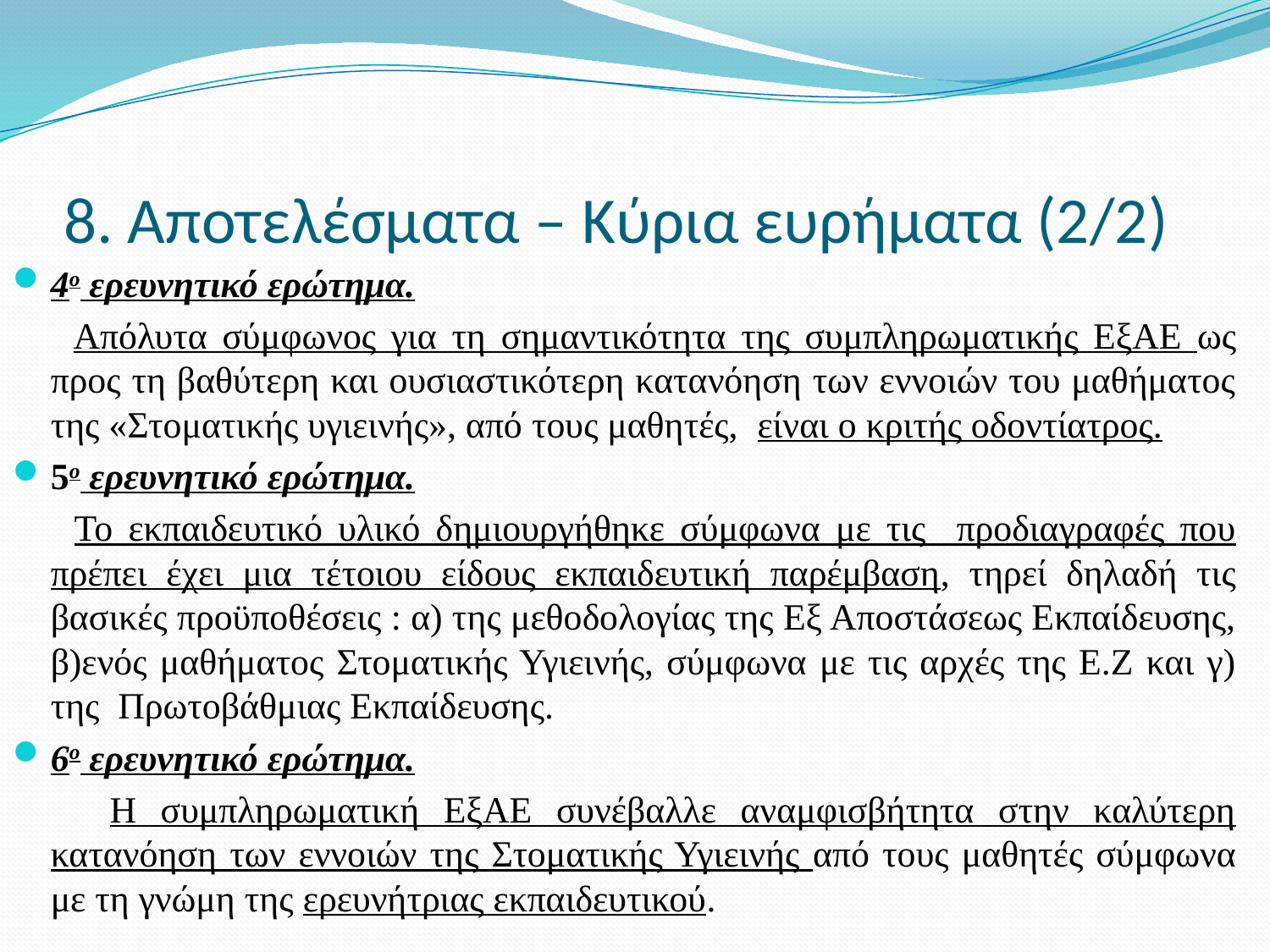

# 8. Αποτελέσματα – Κύρια ευρήματα (2/2)
4ο ερευνητικό ερώτημα.
    	Απόλυτα σύμφωνος για τη σημαντικότητα της συμπληρωματικής ΕξΑΕ ως προς τη βαθύτερη και ουσιαστικότερη κατανόηση των εννοιών του μαθήματος της «Στοματικής υγιεινής», από τους μαθητές,  είναι ο κριτής οδοντίατρος.
5ο ερευνητικό ερώτημα.
    Το εκπαιδευτικό υλικό δημιουργήθηκε σύμφωνα με τις  προδιαγραφές που πρέπει έχει μια τέτοιου είδους εκπαιδευτική παρέμβαση, τηρεί δηλαδή τις βασικές προϋποθέσεις : α) της μεθοδολογίας της Εξ Αποστάσεως Εκπαίδευσης, β)ενός μαθήματος Στοματικής Υγιεινής, σύμφωνα με τις αρχές της Ε.Ζ και γ) της  Πρωτοβάθμιας Εκπαίδευσης.
6ο ερευνητικό ερώτημα.
    Η συμπληρωματική ΕξΑΕ συνέβαλλε αναμφισβήτητα στην καλύτερη κατανόηση των εννοιών της Στοματικής Υγιεινής από τους μαθητές σύμφωνα με τη γνώμη της ερευνήτριας εκπαιδευτικού.